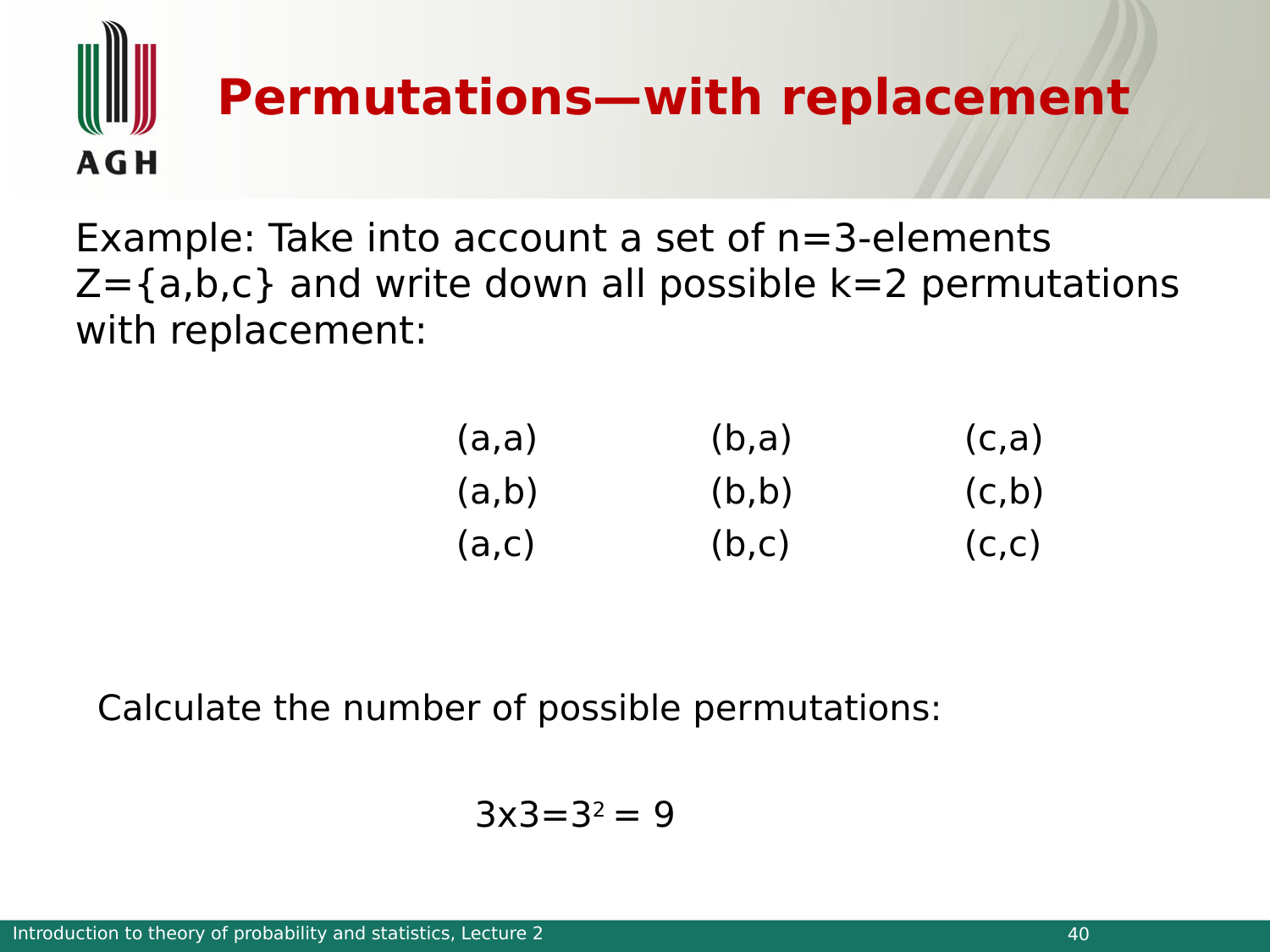

Permutations—with replacement
	Example: Take into account a set of n=3-elements Z={a,b,c} and write down all possible k=2 permutations  with replacement:

				(a,a)		(b,a)		(c,a)
				(a,b)		(b,b)		(c,b)
				(a,c)		(b,c)		(c,c)

Calculate the number of possible permutations:
3x3=32 = 9
Introduction to theory of probability and statistics, Lecture 2
40